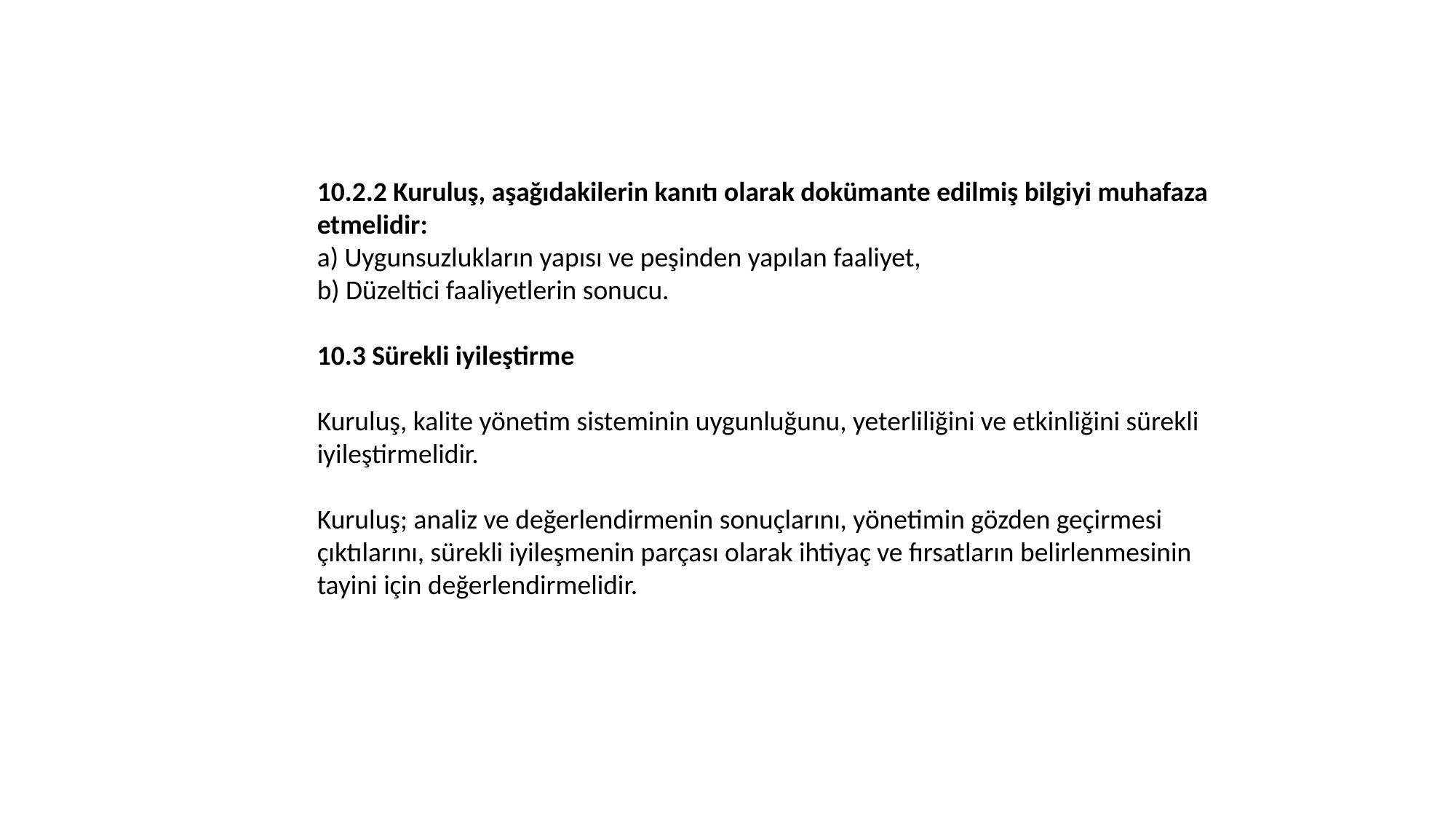

10.2.2 Kuruluş, aşağıdakilerin kanıtı olarak dokümante edilmiş bilgiyi muhafaza etmelidir:
a) Uygunsuzlukların yapısı ve peşinden yapılan faaliyet,
b) Düzeltici faaliyetlerin sonucu.

10.3 Sürekli iyileştirme

Kuruluş, kalite yönetim sisteminin uygunluğunu, yeterliliğini ve etkinliğini sürekli iyileştirmelidir.

Kuruluş; analiz ve değerlendirmenin sonuçlarını, yönetimin gözden geçirmesi çıktılarını, sürekli iyileşmenin parçası olarak ihtiyaç ve fırsatların belirlenmesinin tayini için değerlendirmelidir.